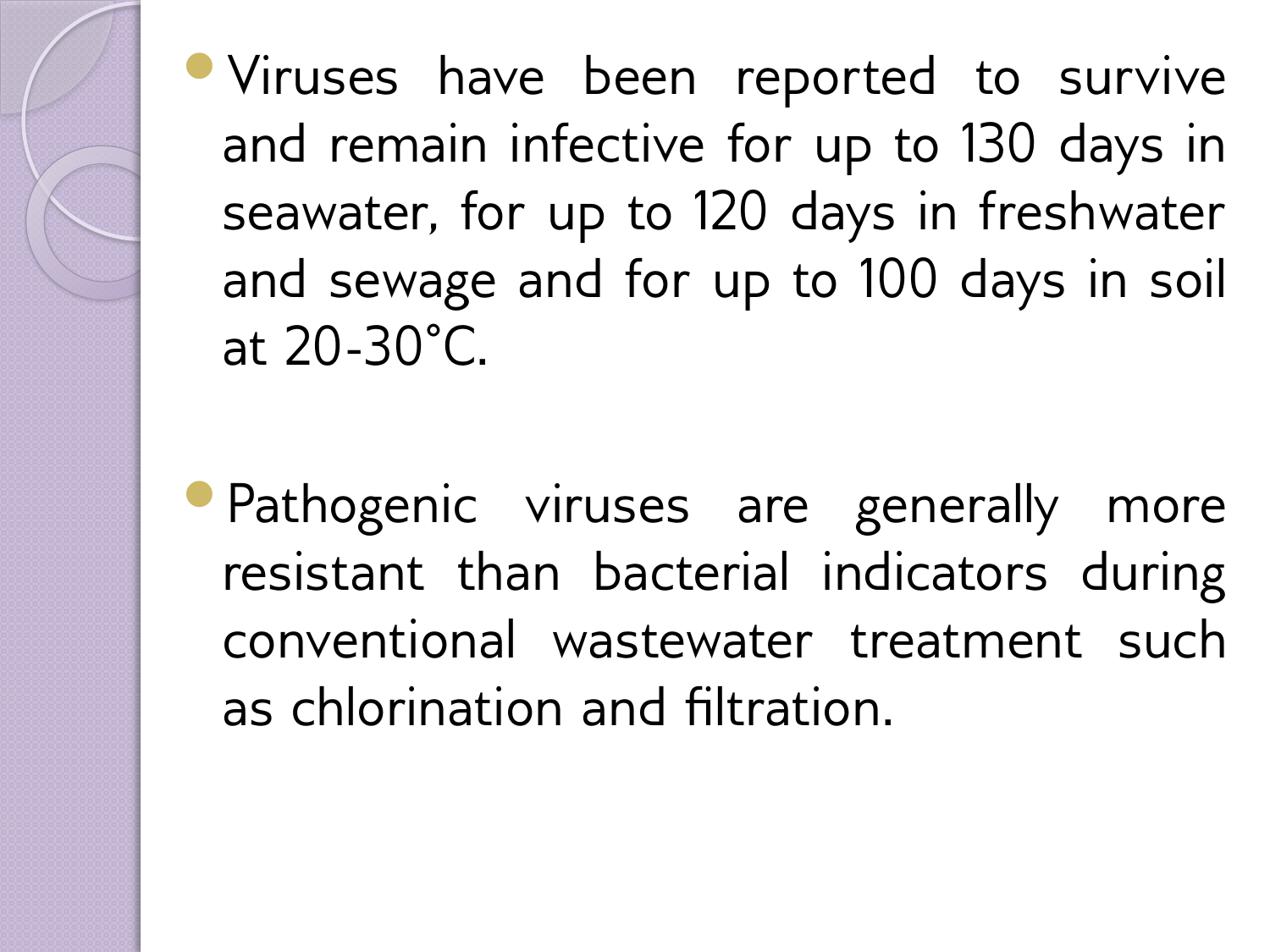

Viruses have been reported to survive and remain infective for up to 130 days in seawater, for up to 120 days in freshwater and sewage and for up to 100 days in soil at 20-30˚C.

Pathogenic viruses are generally more resistant than bacterial indicators during conventional wastewater treatment such as chlorination and filtration.